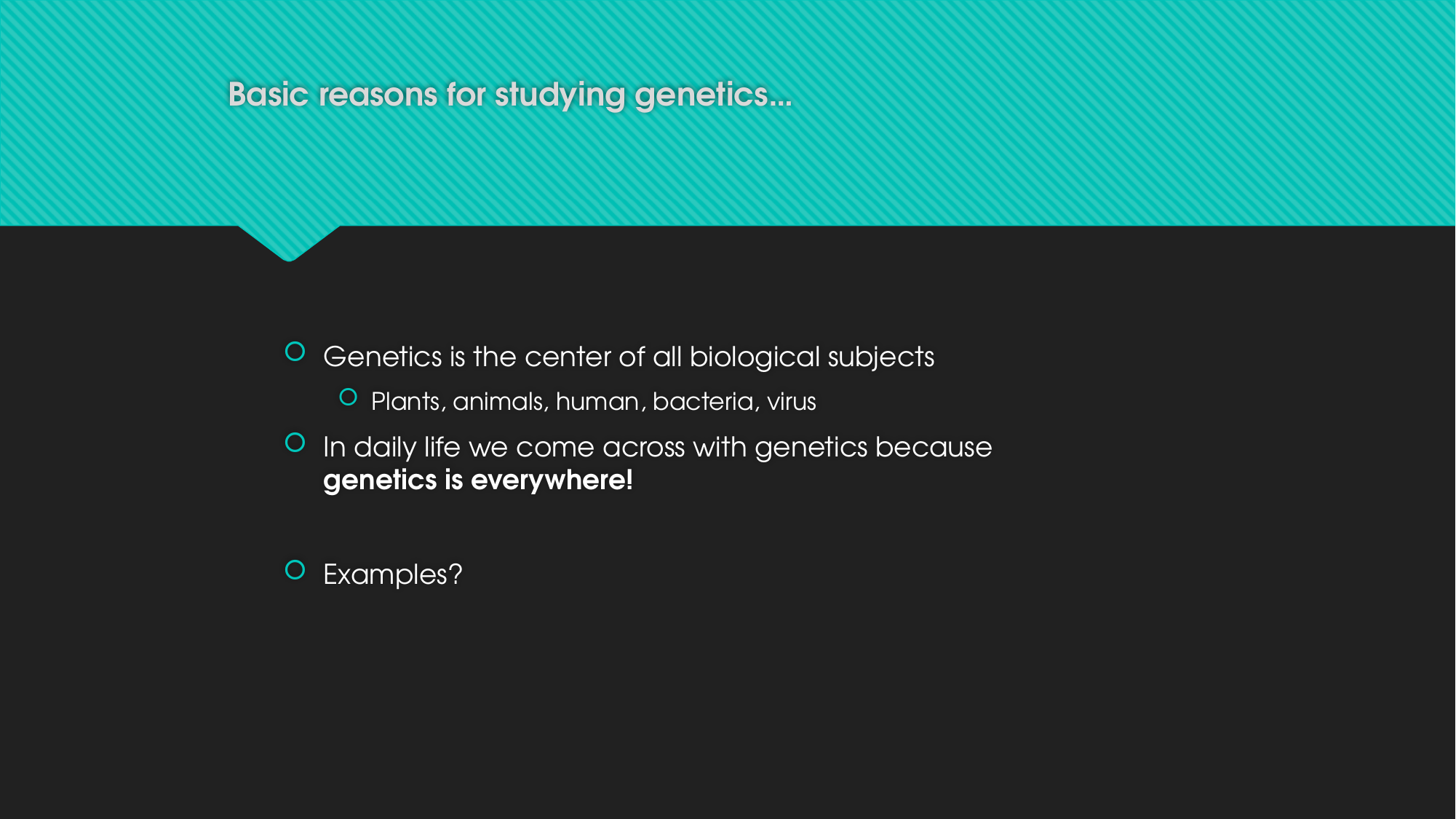

# Basic reasons for studying genetics…
Genetics is the center of all biological subjects
Plants, animals, human, bacteria, virus
In daily life we come across with genetics because genetics is everywhere!

Examples?